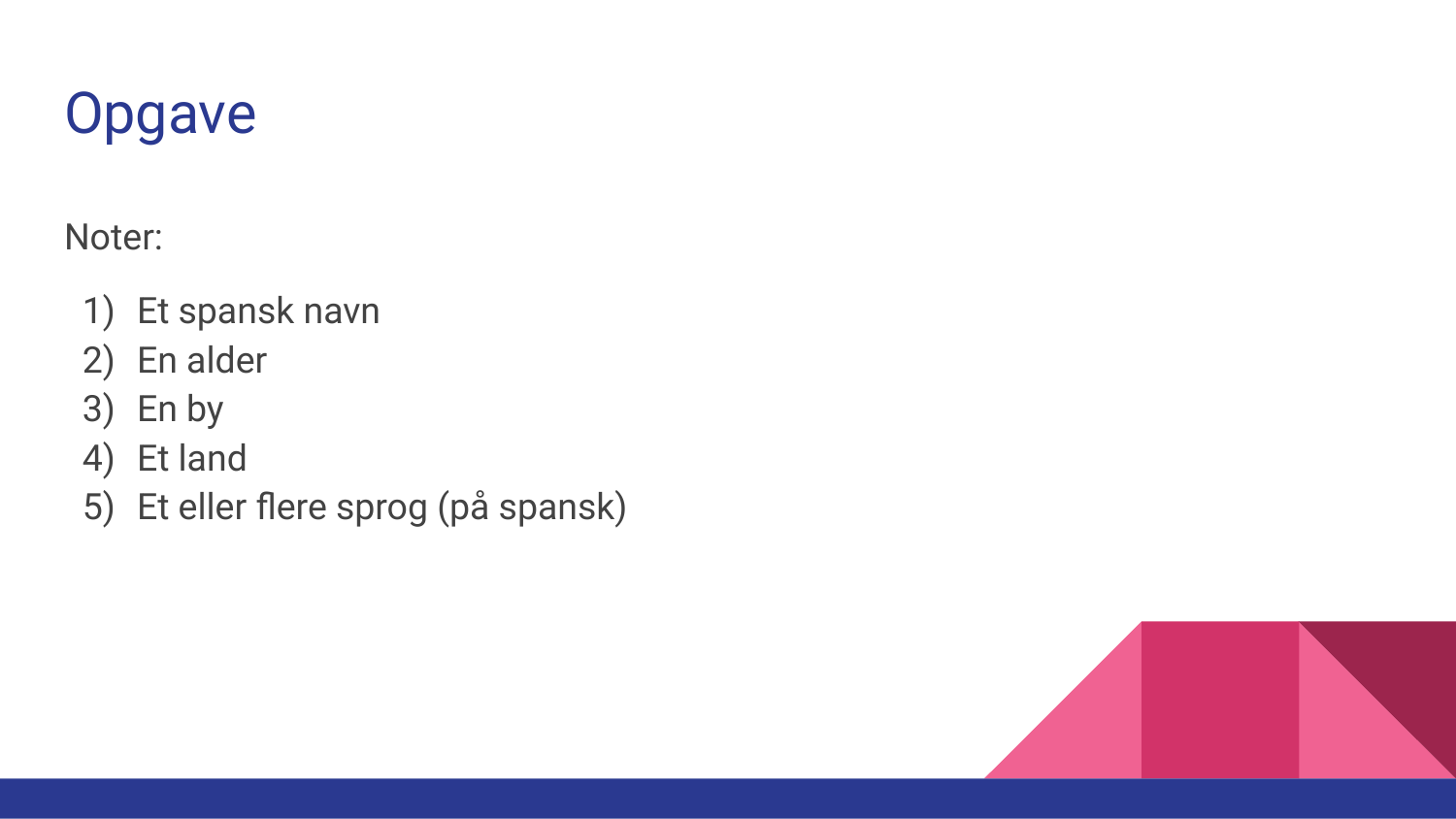

# Opgave
Noter:
Et spansk navn
En alder
En by
Et land
Et eller flere sprog (på spansk)